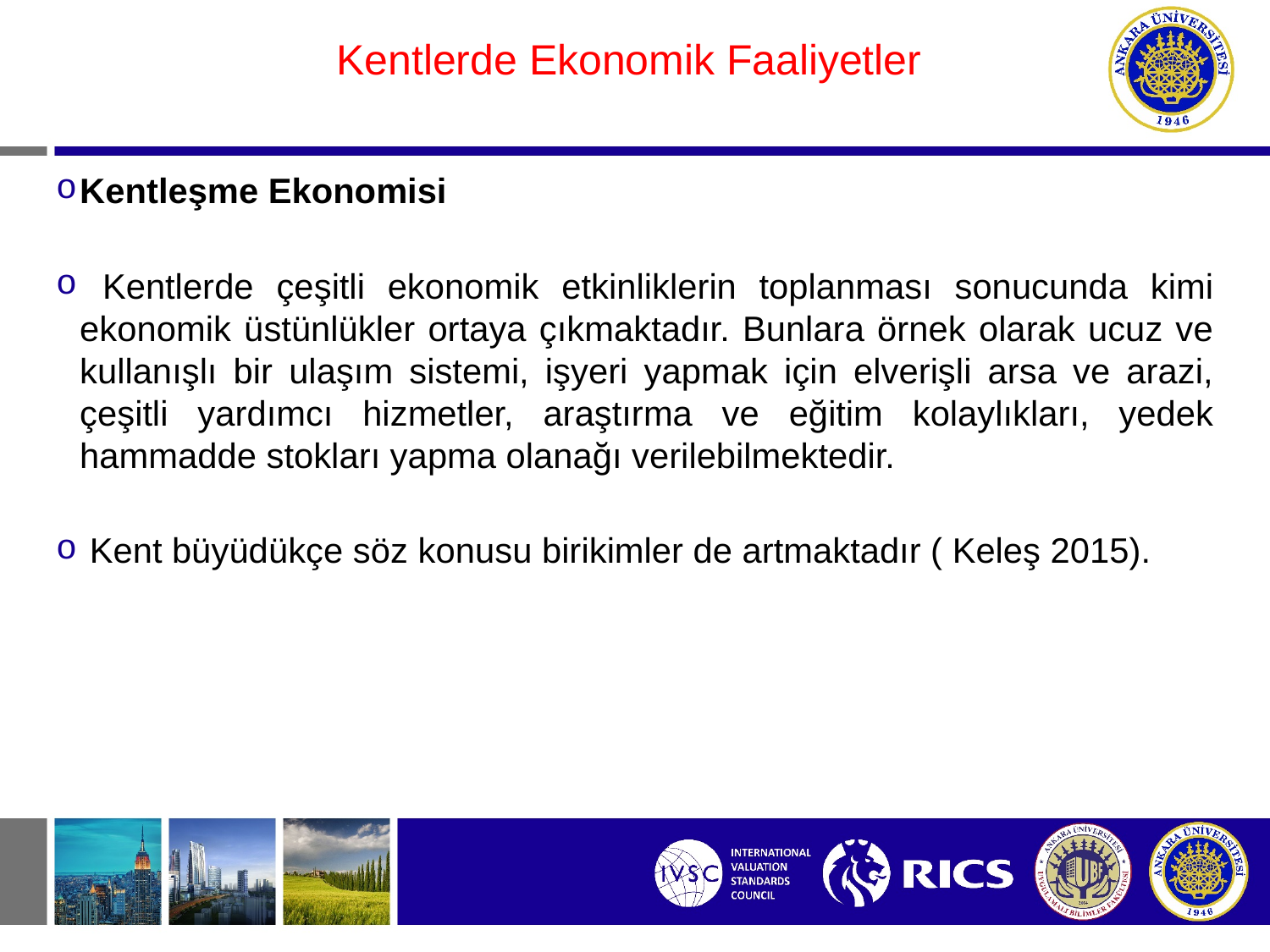

#
Kentlerde Ekonomik Faaliyetler
Kentleşme Ekonomisi

 Kentlerde çeşitli ekonomik etkinliklerin toplanması sonucunda kimi ekonomik üstünlükler ortaya çıkmaktadır. Bunlara örnek olarak ucuz ve kullanışlı bir ulaşım sistemi, işyeri yapmak için elverişli arsa ve arazi, çeşitli yardımcı hizmetler, araştırma ve eğitim kolaylıkları, yedek hammadde stokları yapma olanağı verilebilmektedir.

 Kent büyüdükçe söz konusu birikimler de artmaktadır ( Keleş 2015).